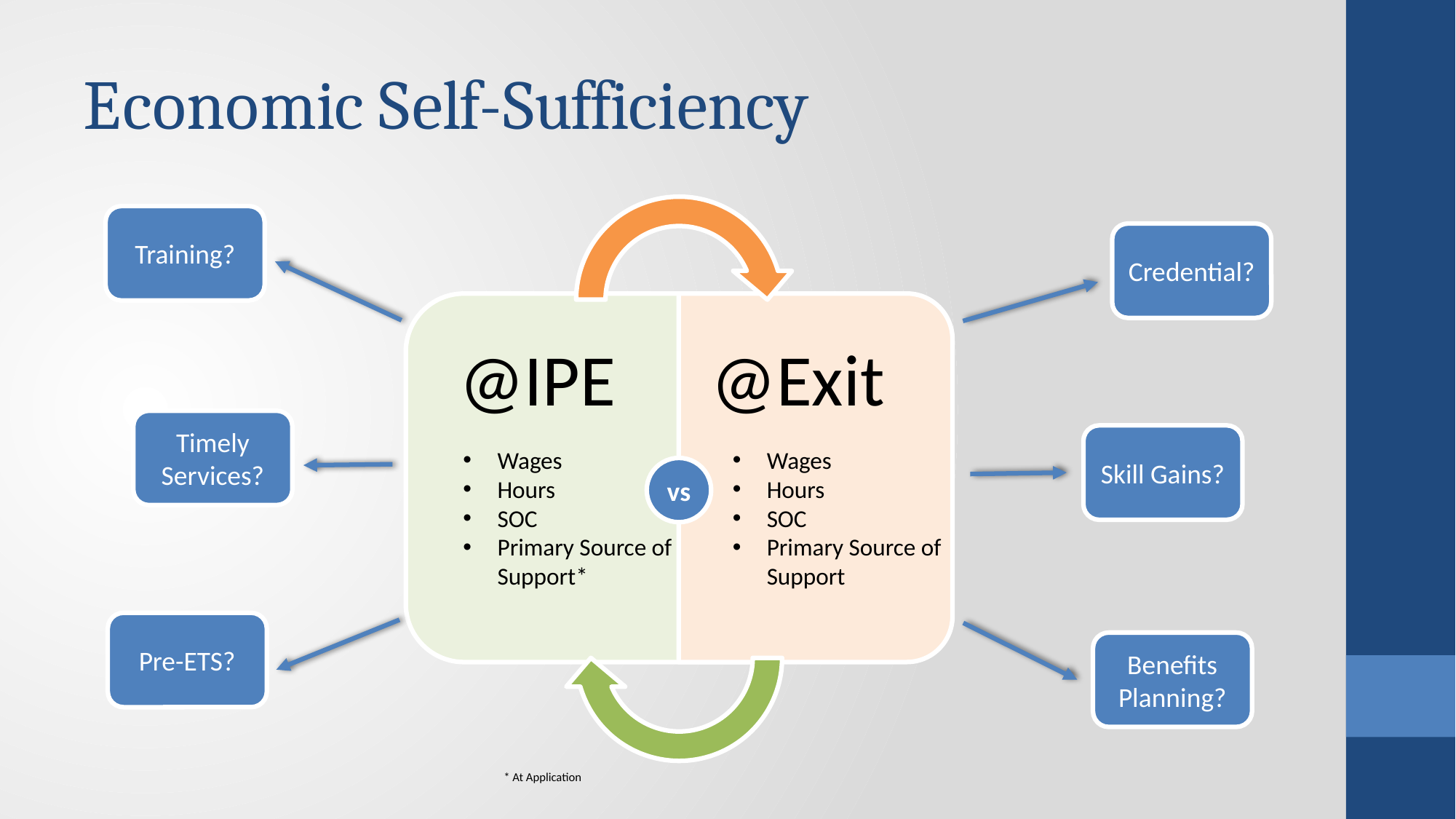

# Economic Self-Sufficiency
@IPE
@Exit
Training?
Credential?
Timely Services?
Skill Gains?
Wages
Hours
SOC
Primary Source of Support*
Wages
Hours
SOC
Primary Source of Support
vs
Pre-ETS?
Benefits Planning?
* At Application